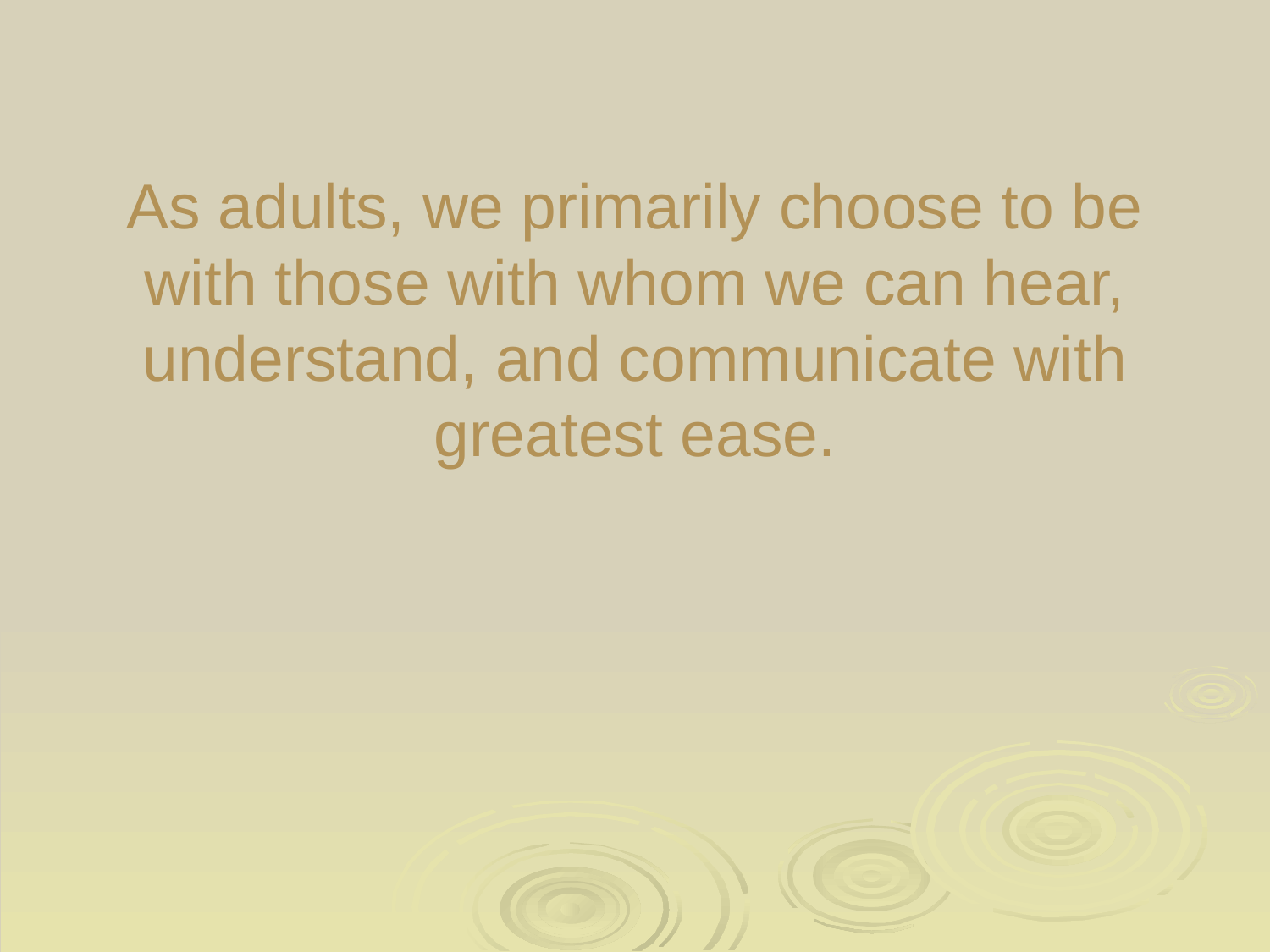

# As adults, we primarily choose to be with those with whom we can hear, understand, and communicate with greatest ease.